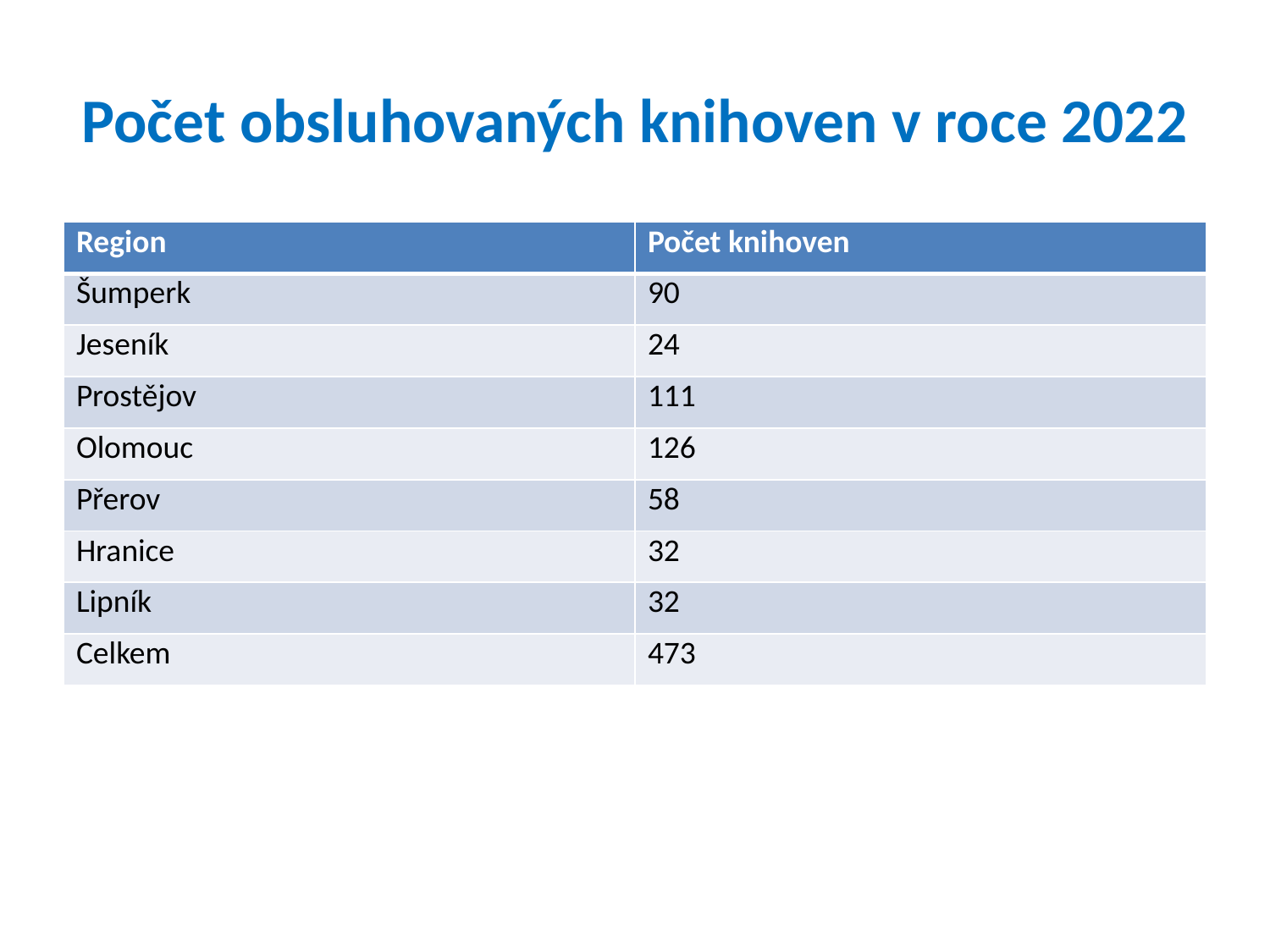

# Počet obsluhovaných knihoven v roce 2022
| Region | Počet knihoven |
| --- | --- |
| Šumperk | 90 |
| Jeseník | 24 |
| Prostějov | 111 |
| Olomouc | 126 |
| Přerov | 58 |
| Hranice | 32 |
| Lipník | 32 |
| Celkem | 473 |